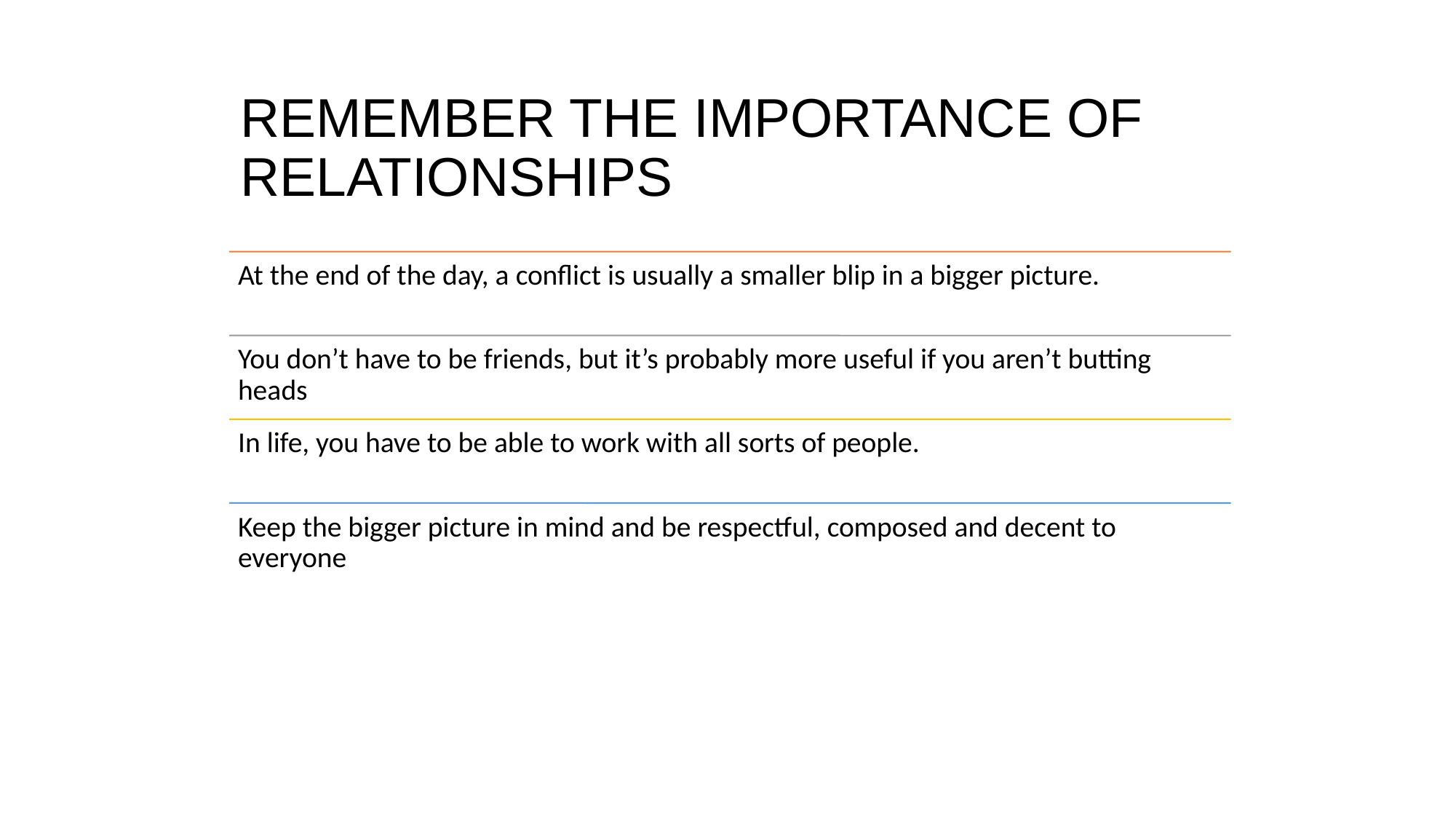

# REMEMBER THE IMPORTANCE OF RELATIONSHIPS
At the end of the day, a conflict is usually a smaller blip in a bigger picture.
You don’t have to be friends, but it’s probably more useful if you aren’t butting heads
In life, you have to be able to work with all sorts of people.
Keep the bigger picture in mind and be respectful, composed and decent to everyone